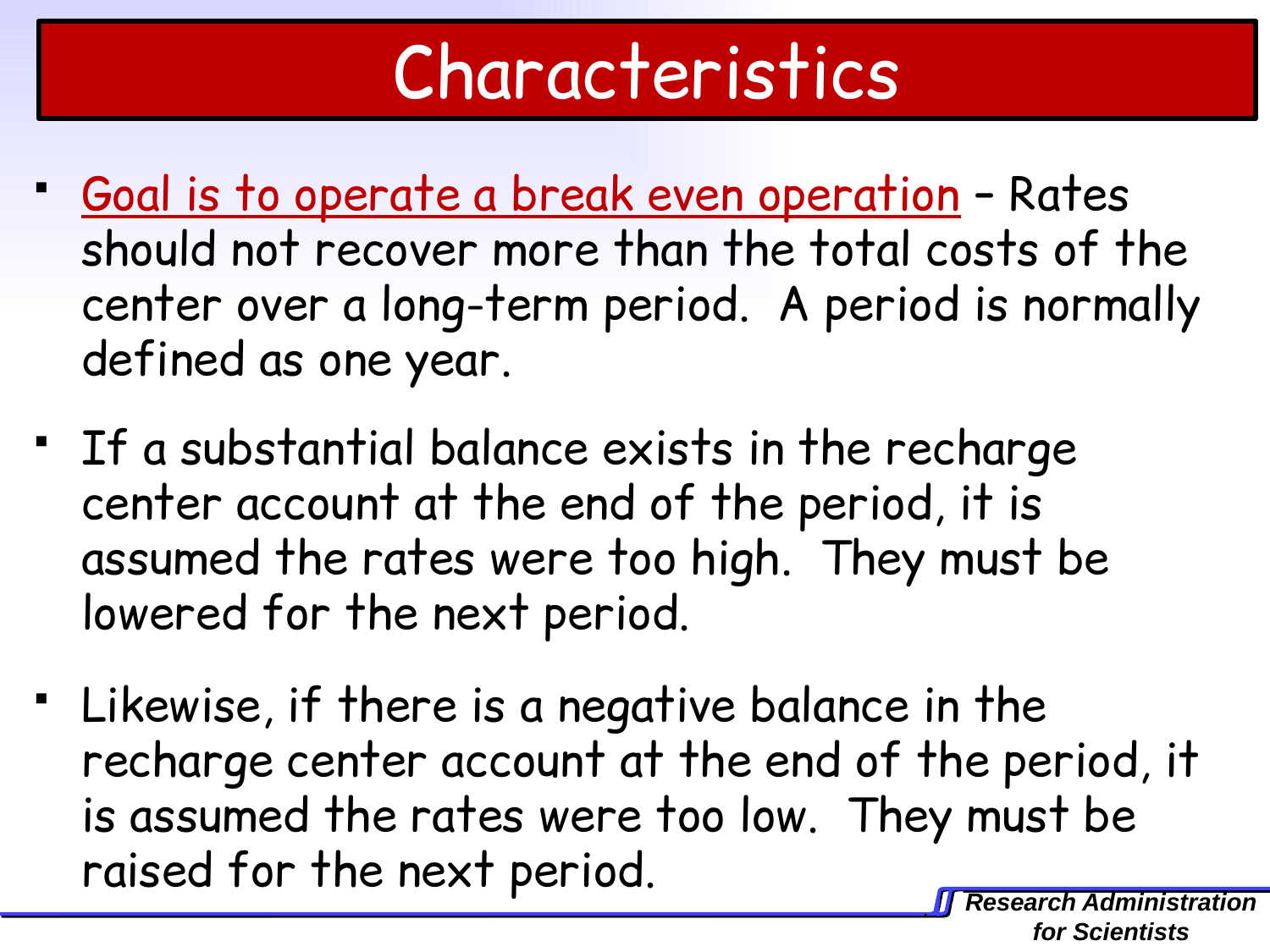

Characteristics

Goal is to operate a break even operation – Rates should not recover more than the total costs of the center over a long-term period.  A period is normally defined as one year.

If a substantial balance exists in the recharge center account at the end of the period, it is assumed the rates were too high.  They must be lowered for the next period.
Likewise, if there is a negative balance in the recharge center account at the end of the period, it is assumed the rates were too low.  They must be raised for the next period.